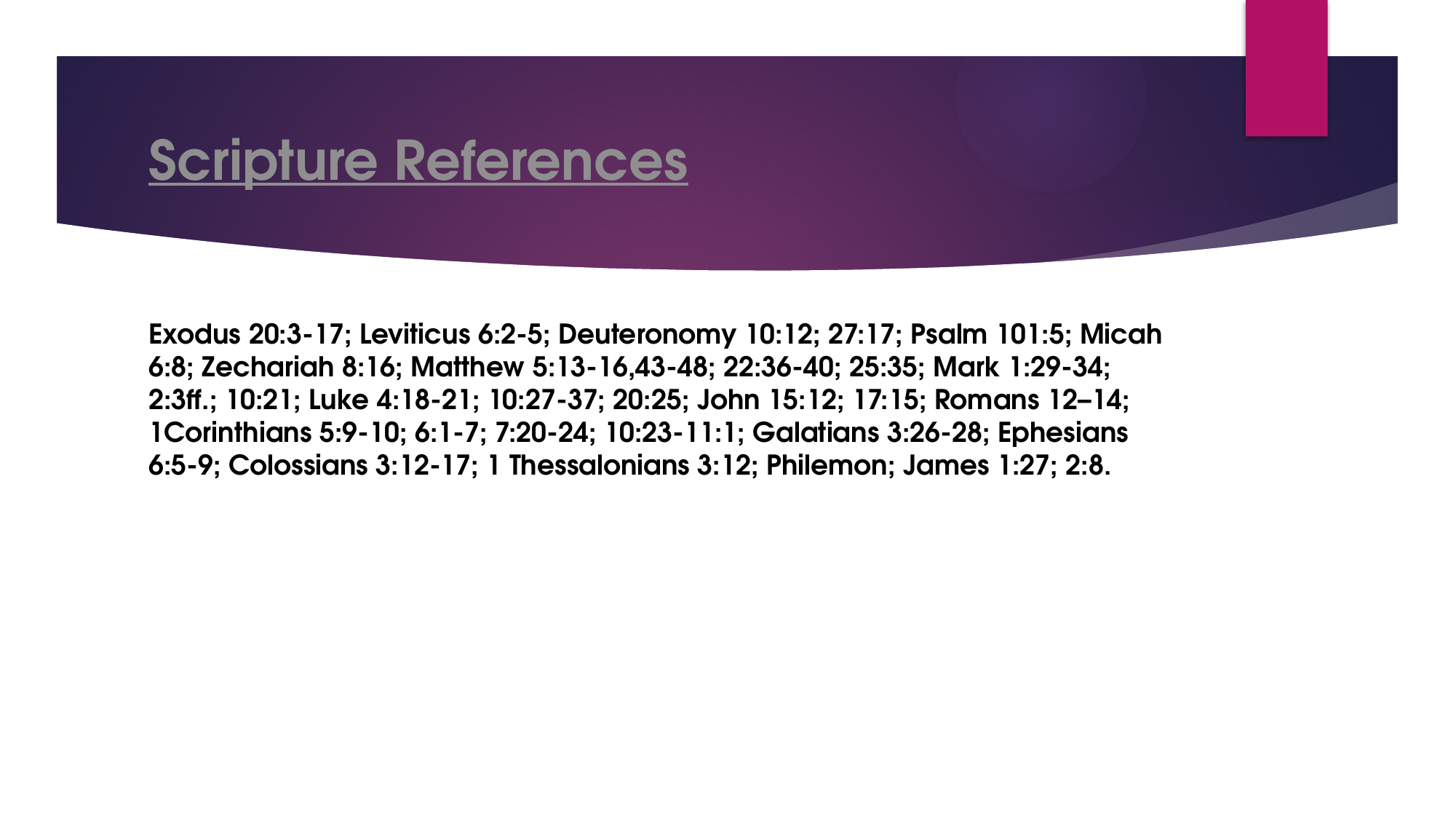

# Scripture References
Exodus 20:3-17; Leviticus 6:2-5; Deuteronomy 10:12; 27:17; Psalm 101:5; Micah 6:8; Zechariah 8:16; Matthew 5:13-16,43-48; 22:36-40; 25:35; Mark 1:29-34; 2:3ff.; 10:21; Luke 4:18-21; 10:27-37; 20:25; John 15:12; 17:15; Romans 12–14; 1Corinthians 5:9-10; 6:1-7; 7:20-24; 10:23-11:1; Galatians 3:26-28; Ephesians 6:5-9; Colossians 3:12-17; 1 Thessalonians 3:12; Philemon; James 1:27; 2:8.